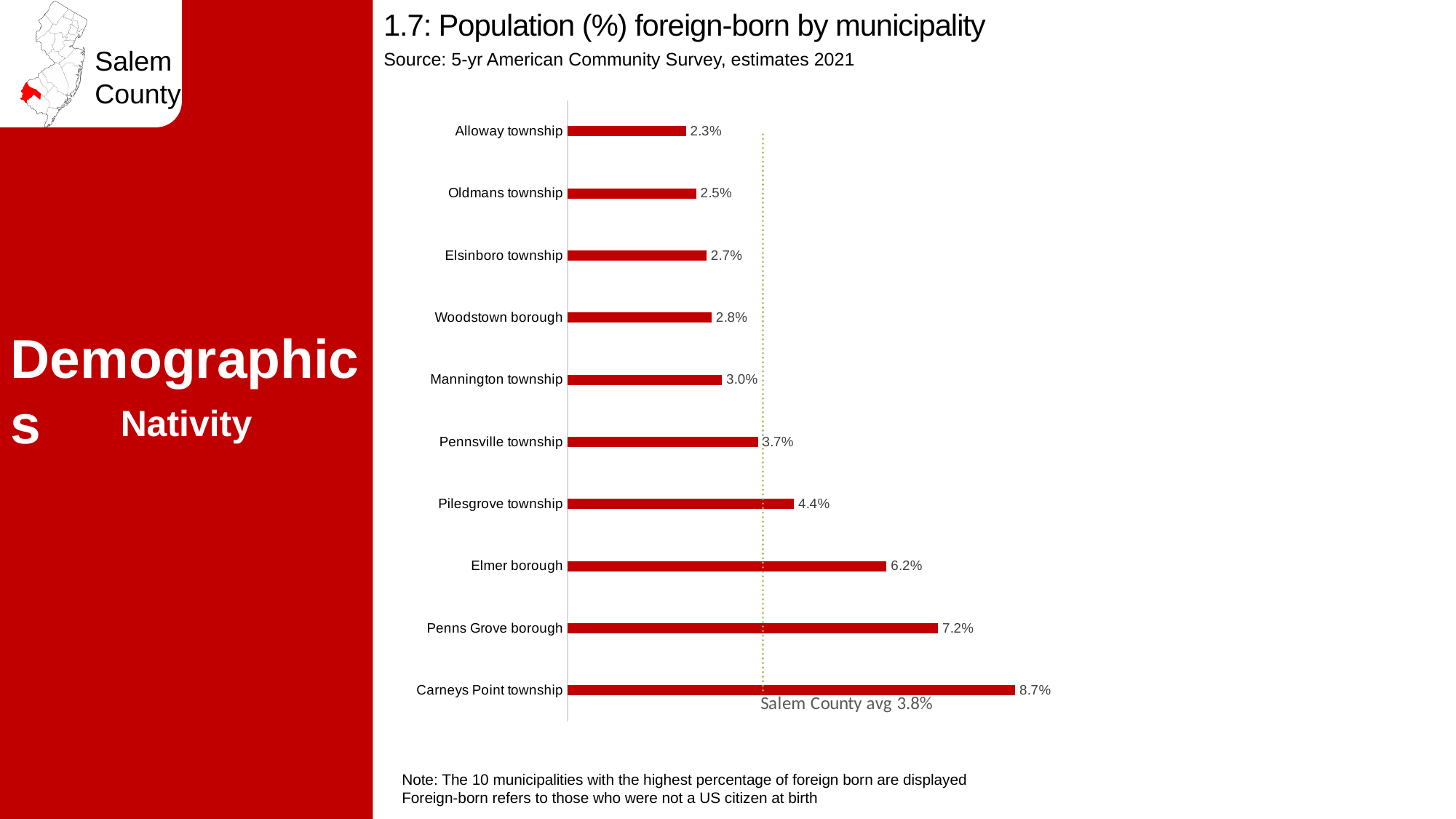

1.7: Population (%) foreign-born by municipality
Source: 5-yr American Community Survey, estimates 2021

### Chart

| Category | % Foreign Born | Salem County avg 3.8% |
|---|---|---|
| Carneys Point township | 0.087 | 0.038 |
| Penns Grove borough | 0.072 | 0.038 |
| Elmer borough | 0.062 | 0.038 |
| Pilesgrove township | 0.044 | 0.038 |
| Pennsville township | 0.037 | 0.038 |
| Mannington township | 0.03 | 0.038 |
| Woodstown borough | 0.028 | 0.038 |
| Elsinboro township | 0.027 | 0.038 |
| Oldmans township | 0.025 | 0.038 |
| Alloway township | 0.023 | 0.038 |
Demographics
Nativity
Note: The 10 municipalities with the highest percentage of foreign born are displayed
Foreign-born refers to those who were not a US citizen at birth